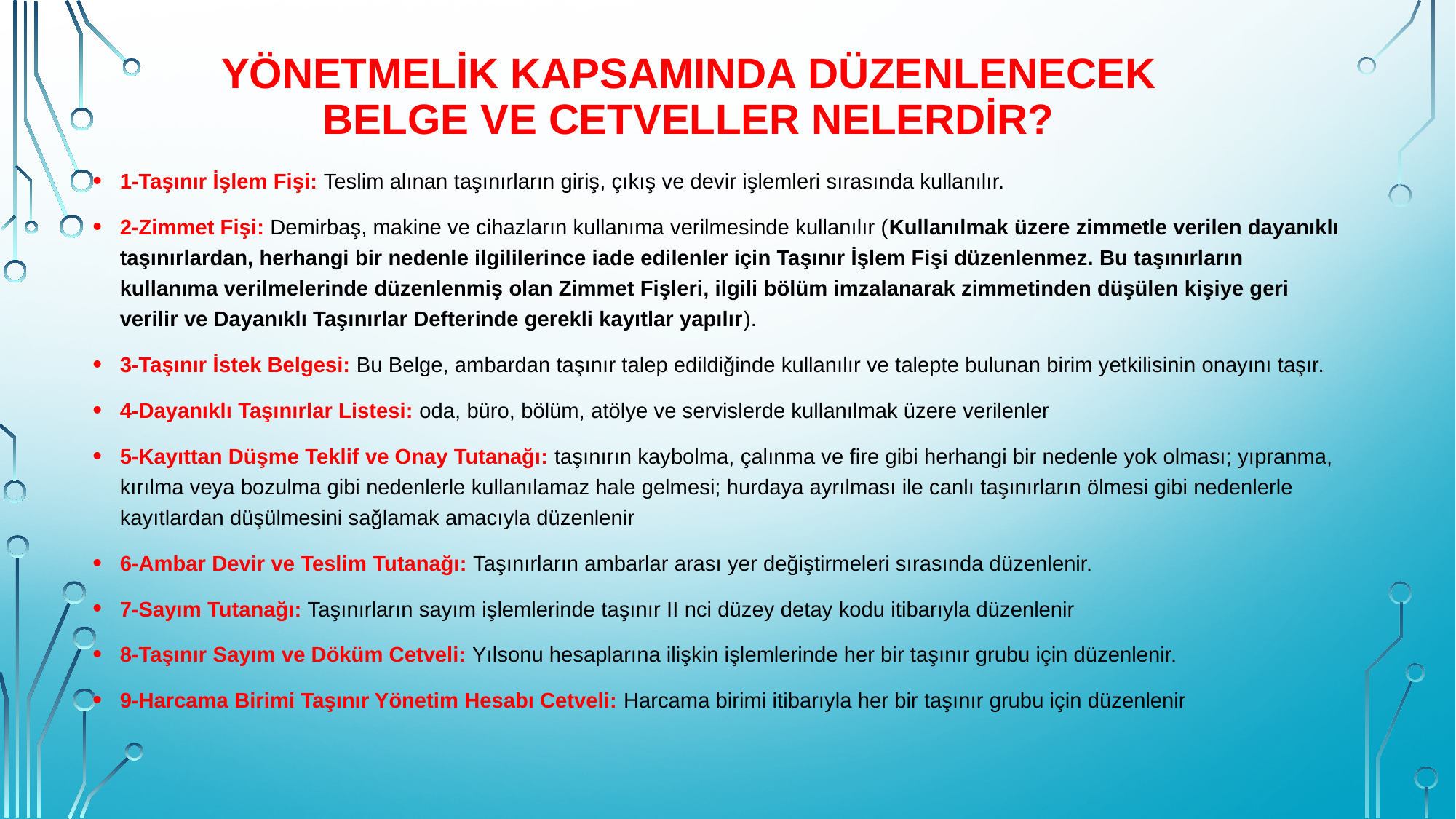

# Yönetmelik Kapsamında Düzenlenecek Belge ve Cetveller Nelerdir?
1-Taşınır İşlem Fişi: Teslim alınan taşınırların giriş, çıkış ve devir işlemleri sırasında kullanılır.
2-Zimmet Fişi: Demirbaş, makine ve cihazların kullanıma verilmesinde kullanılır (Kullanılmak üzere zimmetle verilen dayanıklı taşınırlardan, herhangi bir nedenle ilgililerince iade edilenler için Taşınır İşlem Fişi düzenlenmez. Bu taşınırların kullanıma verilmelerinde düzenlenmiş olan Zimmet Fişleri, ilgili bölüm imzalanarak zimmetinden düşülen kişiye geri verilir ve Dayanıklı Taşınırlar Defterinde gerekli kayıtlar yapılır).
3-Taşınır İstek Belgesi: Bu Belge, ambardan taşınır talep edildiğinde kullanılır ve talepte bulunan birim yetkilisinin onayını taşır.
4-Dayanıklı Taşınırlar Listesi: oda, büro, bölüm, atölye ve servislerde kullanılmak üzere verilenler
5-Kayıttan Düşme Teklif ve Onay Tutanağı: taşınırın kaybolma, çalınma ve fire gibi herhangi bir nedenle yok olması; yıpranma, kırılma veya bozulma gibi nedenlerle kullanılamaz hale gelmesi; hurdaya ayrılması ile canlı taşınırların ölmesi gibi nedenlerle kayıtlardan düşülmesini sağlamak amacıyla düzenlenir
6-Ambar Devir ve Teslim Tutanağı: Taşınırların ambarlar arası yer değiştirmeleri sırasında düzenlenir.
7-Sayım Tutanağı: Taşınırların sayım işlemlerinde taşınır II nci düzey detay kodu itibarıyla düzenlenir
8-Taşınır Sayım ve Döküm Cetveli: Yılsonu hesaplarına ilişkin işlemlerinde her bir taşınır grubu için düzenlenir.
9-Harcama Birimi Taşınır Yönetim Hesabı Cetveli: Harcama birimi itibarıyla her bir taşınır grubu için düzenlenir